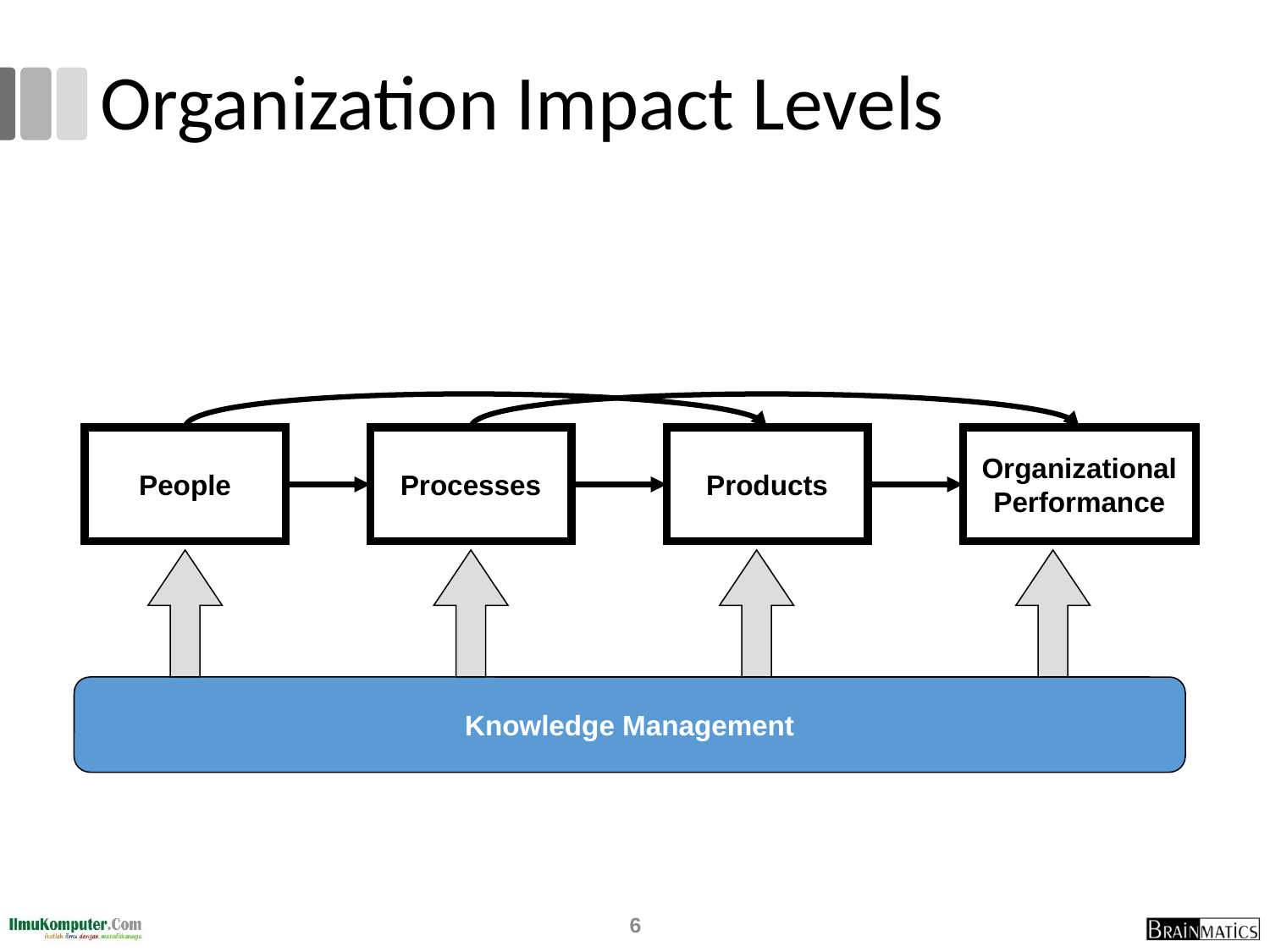

# Organization Impact Levels

People

Processes

Products

Organizational Performance

Knowledge Management
6